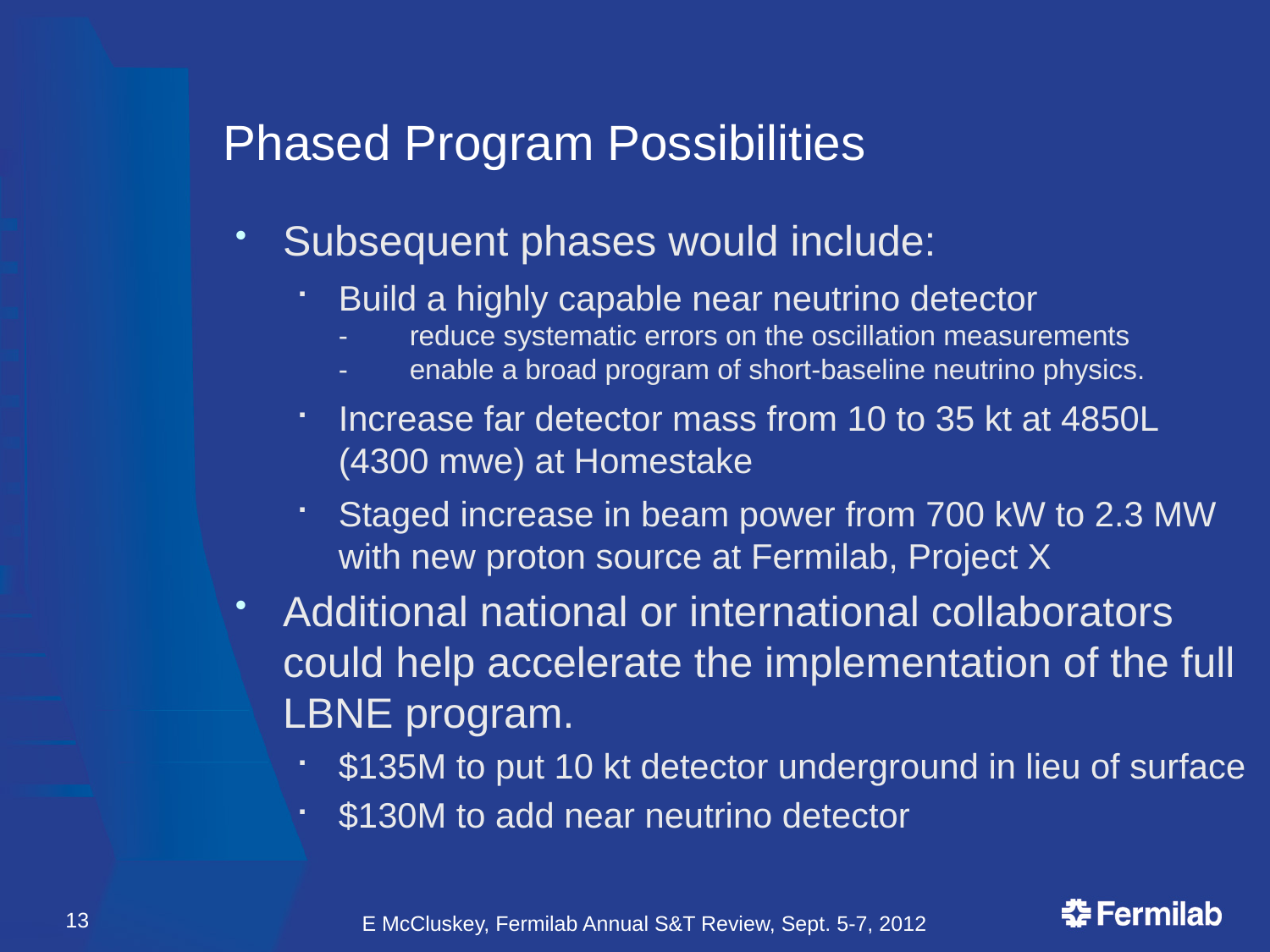

# Phased Program Possibilities
Subsequent phases would include:
Build a highly capable near neutrino detector
-	reduce systematic errors on the oscillation measurements
-	enable a broad program of short-baseline neutrino physics.
Increase far detector mass from 10 to 35 kt at 4850L (4300 mwe) at Homestake
Staged increase in beam power from 700 kW to 2.3 MW with new proton source at Fermilab, Project X
Additional national or international collaborators could help accelerate the implementation of the full LBNE program.
$135M to put 10 kt detector underground in lieu of surface
$130M to add near neutrino detector
13
E McCluskey, Fermilab Annual S&T Review, Sept. 5-7, 2012